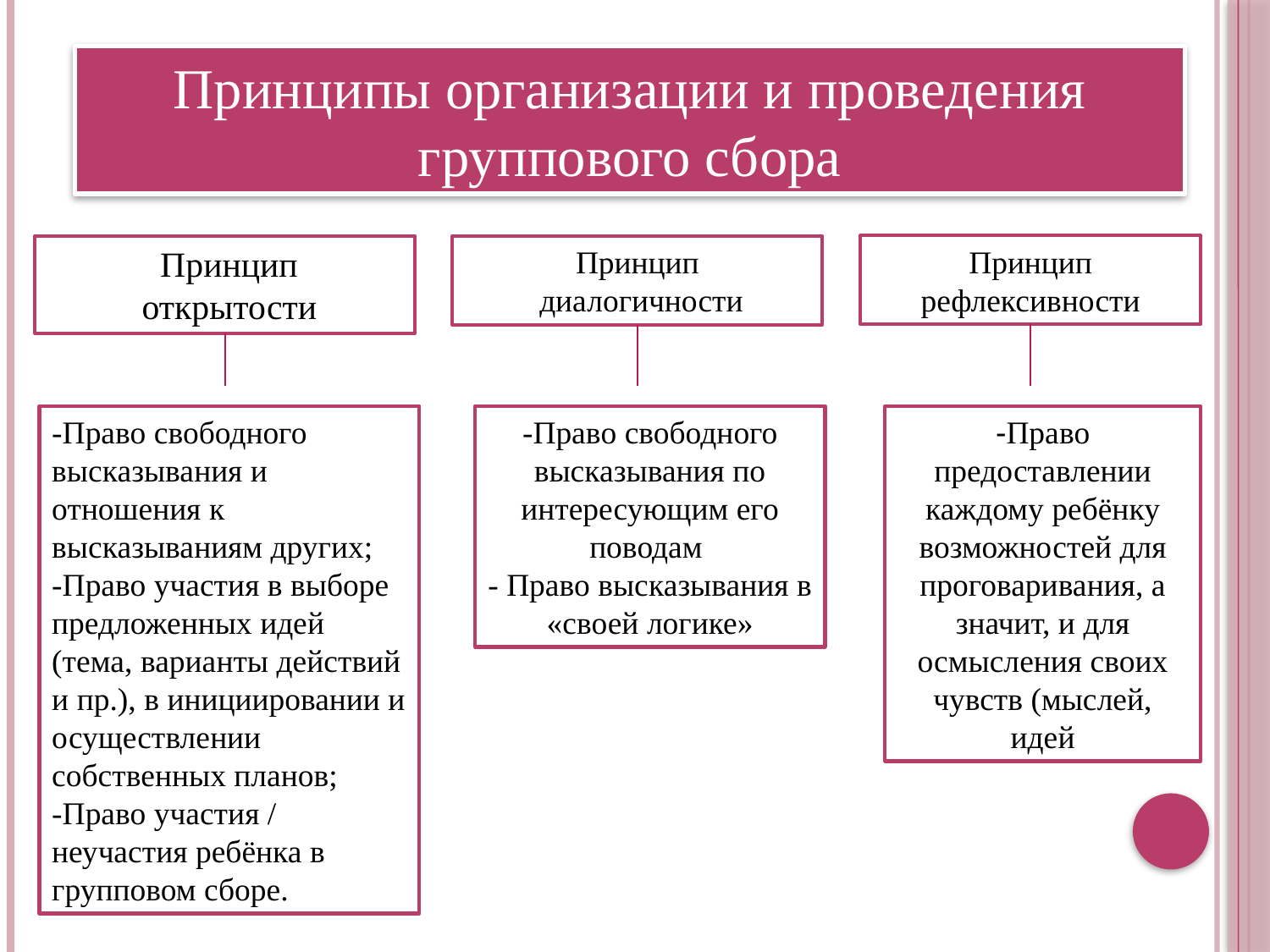

Принципы организации и проведения группового сбора
Принцип рефлексивности
 Принцип
 открытости
Принцип
 диалогичности
-Право свободного высказывания и отношения к высказываниям других;
-Право участия в выборе предложенных идей (тема, варианты действий и пр.), в инициировании и осуществлении собственных планов;
-Право участия / неучастия ребёнка в групповом сборе.
-Право свободного высказывания по интересующим его поводам
- Право высказывания в «своей логике»
-Право предоставлении каждому ребёнку возможностей для проговаривания, а значит, и для осмысления своих чувств (мыслей, идей